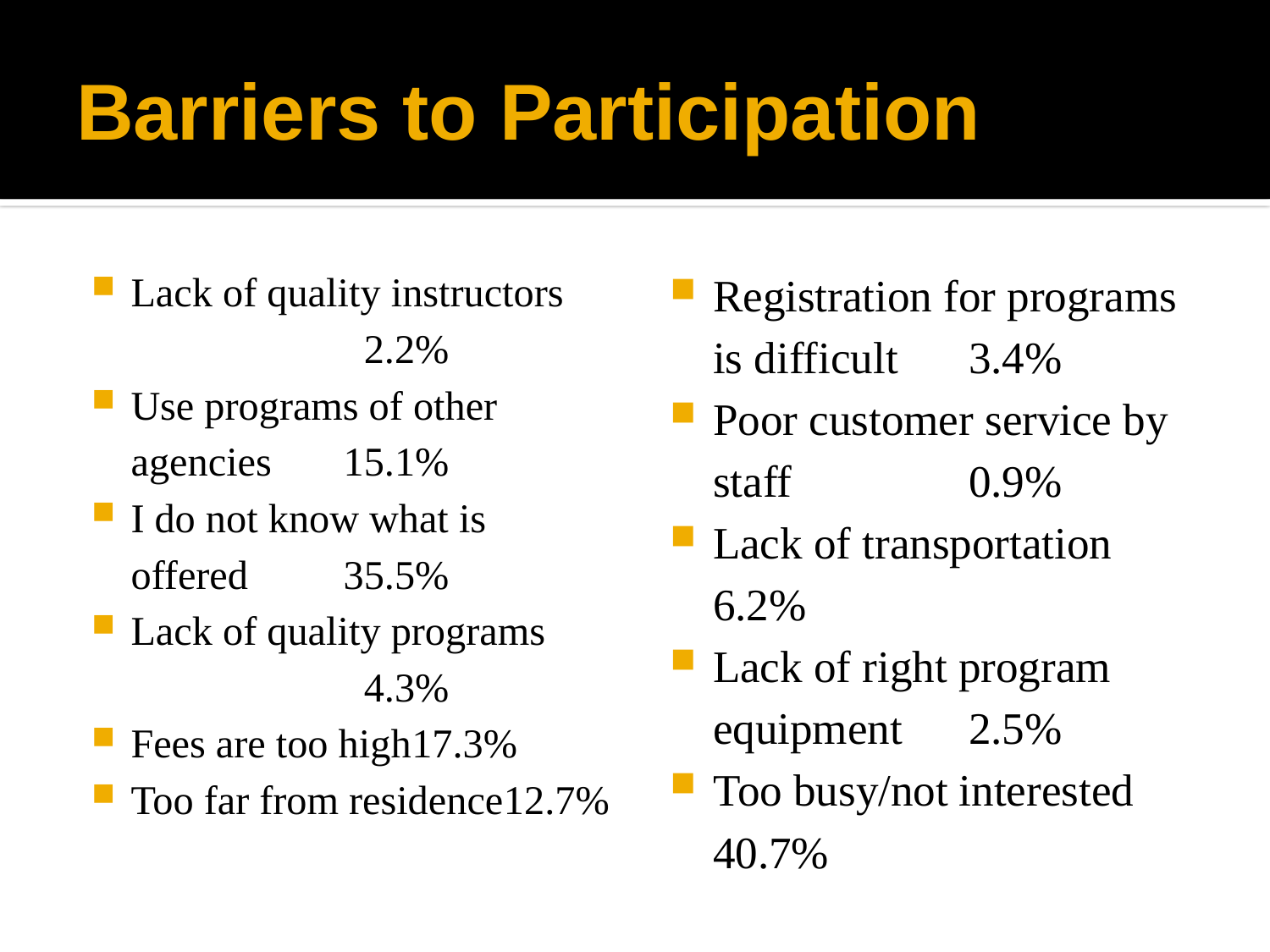

Program times not convenient	22.5%	77.5%

Classes were full	1.2%	98.8%

Program not offered	9.0%	91.0%
# Barriers to Participation
Lack of quality instructors	2.2%
Use programs of other agencies	15.1%
I do not know what is offered	35.5%
Lack of quality programs	4.3%
Fees are too high	17.3%
Too far from residence	12.7%

Registration for programs is difficult	3.4%
Poor customer service by staff	0.9%
Lack of transportation	 6.2%
Lack of right program equipment	2.5%
Too busy/not interested 	40.7%